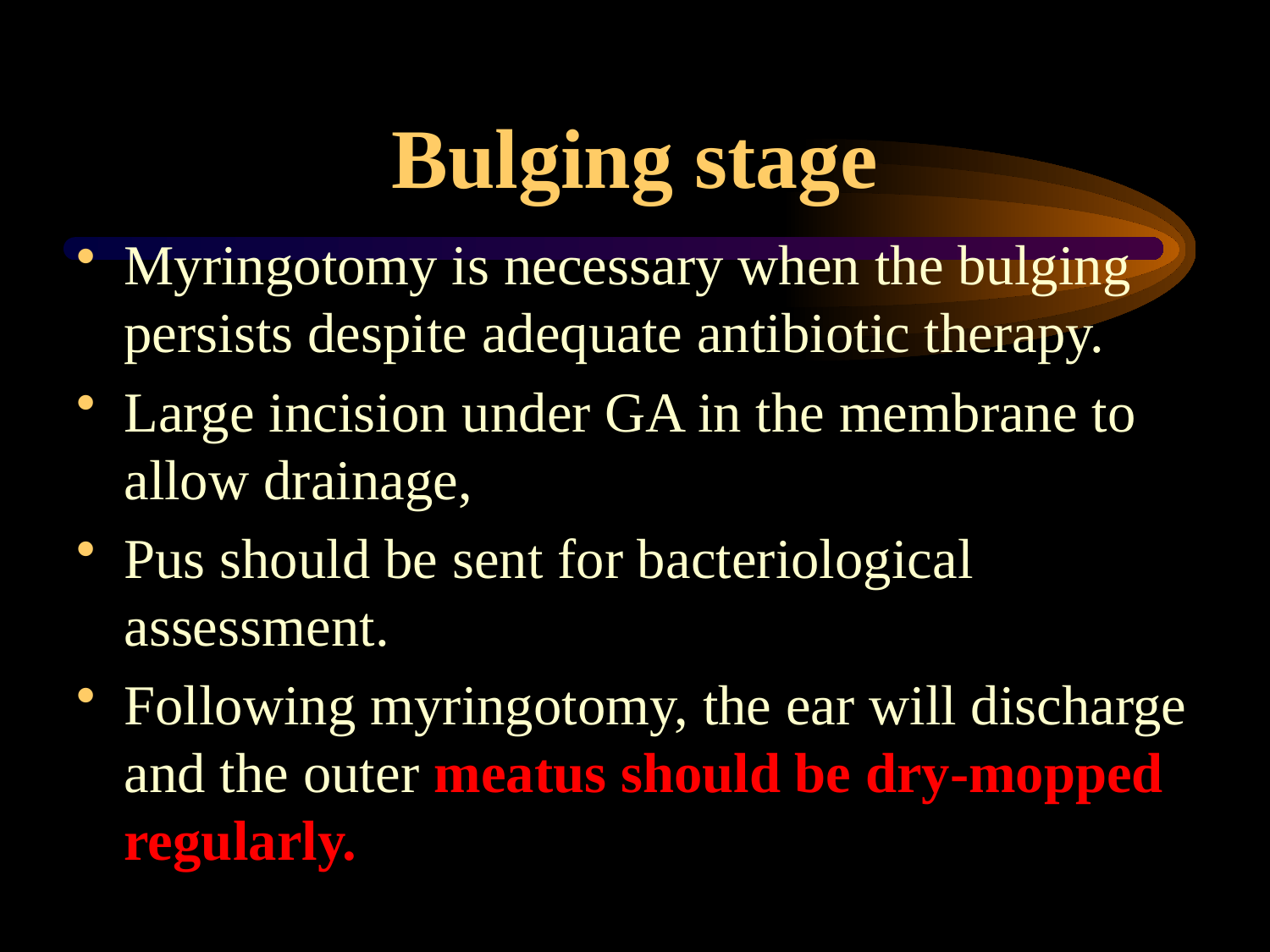

# Bulging stage
Myringotomy is necessary when the bulging persists despite adequate antibiotic therapy.
Large incision under GA in the membrane to allow drainage,
Pus should be sent for bacteriological assessment.
Following myringotomy, the ear will discharge and the outer meatus should be dry-mopped regularly.